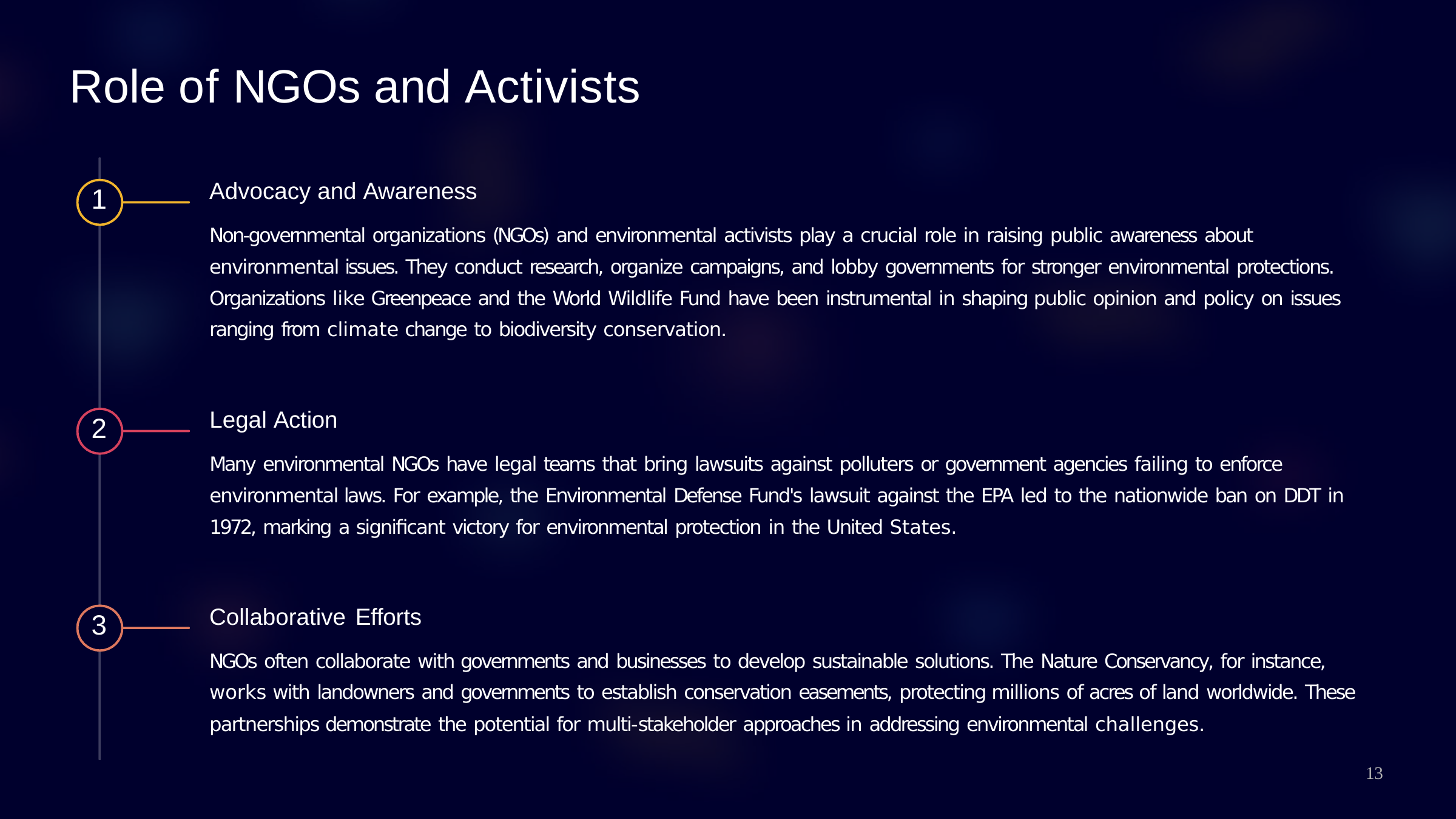

# Role of NGOs and Activists

Advocacy and Awareness
Non-governmental organizations (NGOs) and environmental activists play a crucial role in raising public awareness about environmental issues. They conduct research, organize campaigns, and lobby governments for stronger environmental protections. Organizations like Greenpeace and the World Wildlife Fund have been instrumental in shaping public opinion and policy on issues ranging from climate change to biodiversity conservation.
1
Legal Action
Many environmental NGOs have legal teams that bring lawsuits against polluters or government agencies failing to enforce environmental laws. For example, the Environmental Defense Fund's lawsuit against the EPA led to the nationwide ban on DDT in 1972, marking a significant victory for environmental protection in the United States.

2
Collaborative Efforts
NGOs often collaborate with governments and businesses to develop sustainable solutions. The Nature Conservancy, for instance, works with landowners and governments to establish conservation easements, protecting millions of acres of land worldwide. These partnerships demonstrate the potential for multi-stakeholder approaches in addressing environmental challenges.

3
13